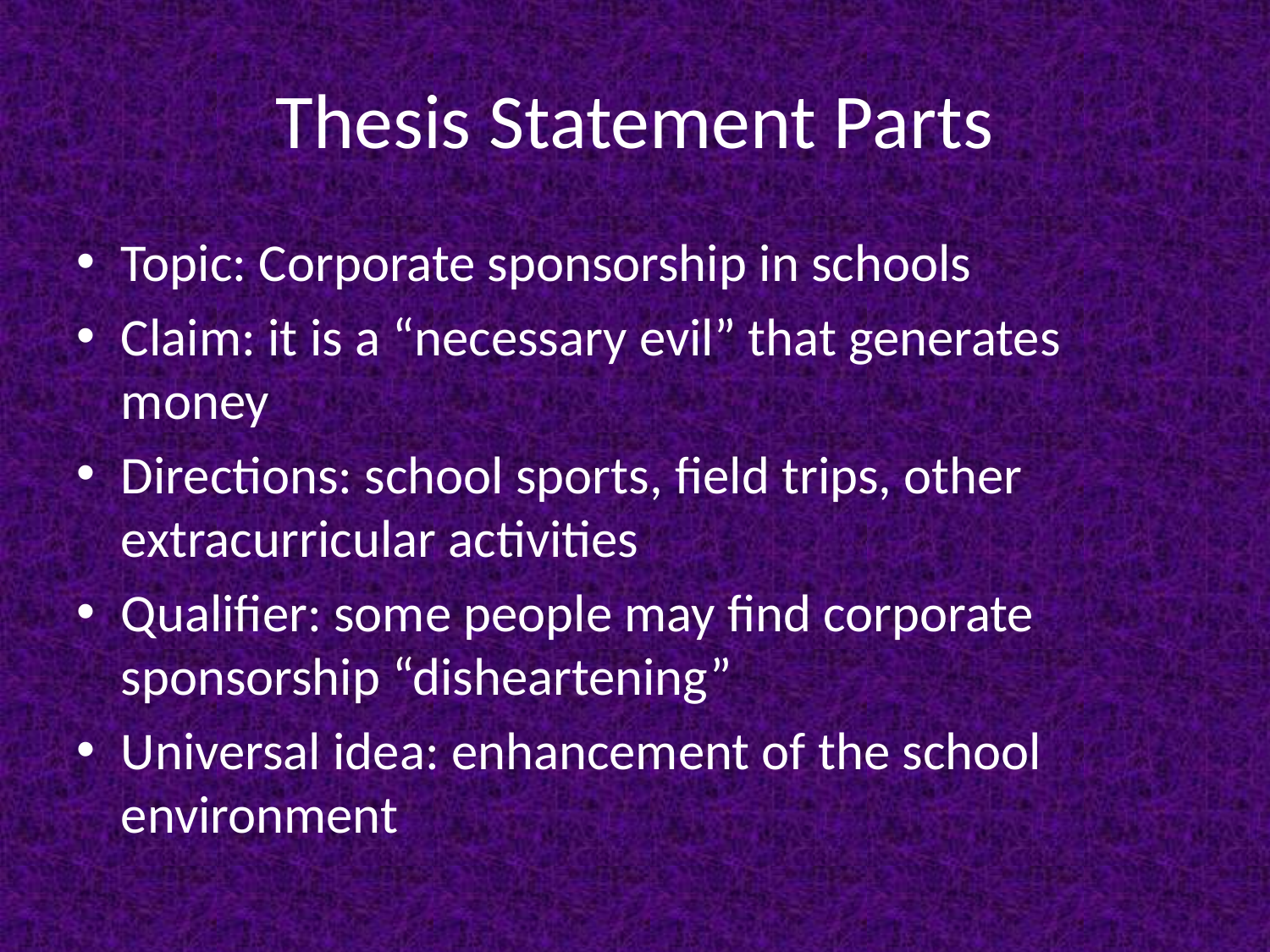

# Thesis Statement Parts
Topic: Corporate sponsorship in schools
Claim: it is a “necessary evil” that generates money
Directions: school sports, field trips, other extracurricular activities
Qualifier: some people may find corporate sponsorship “disheartening”
Universal idea: enhancement of the school environment